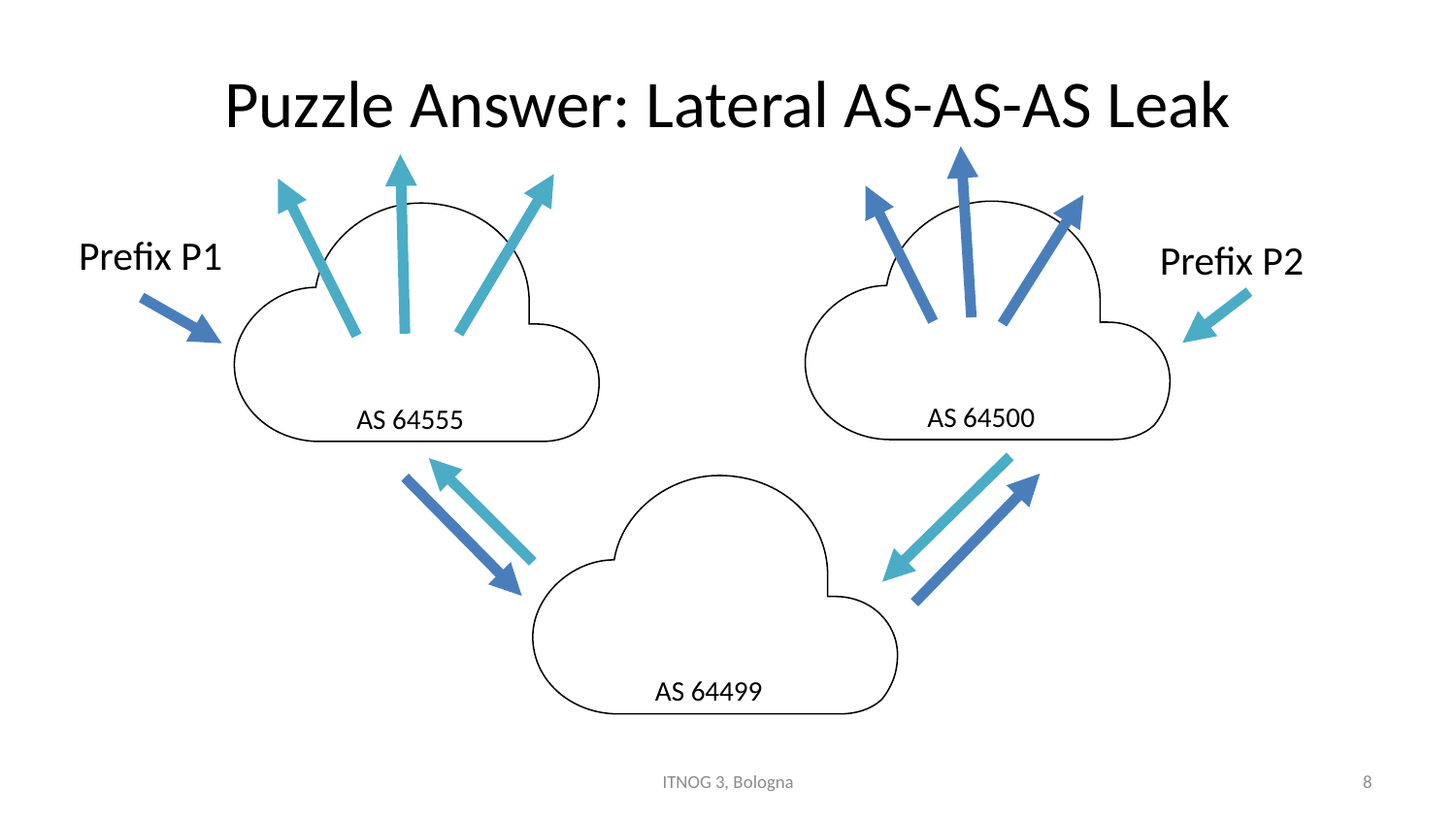

# Puzzle Answer: Lateral AS-AS-AS Leak

AS 64500

AS 64555
Prefix P1
Prefix P2

AS 64499
ITNOG 3, Bologna
8